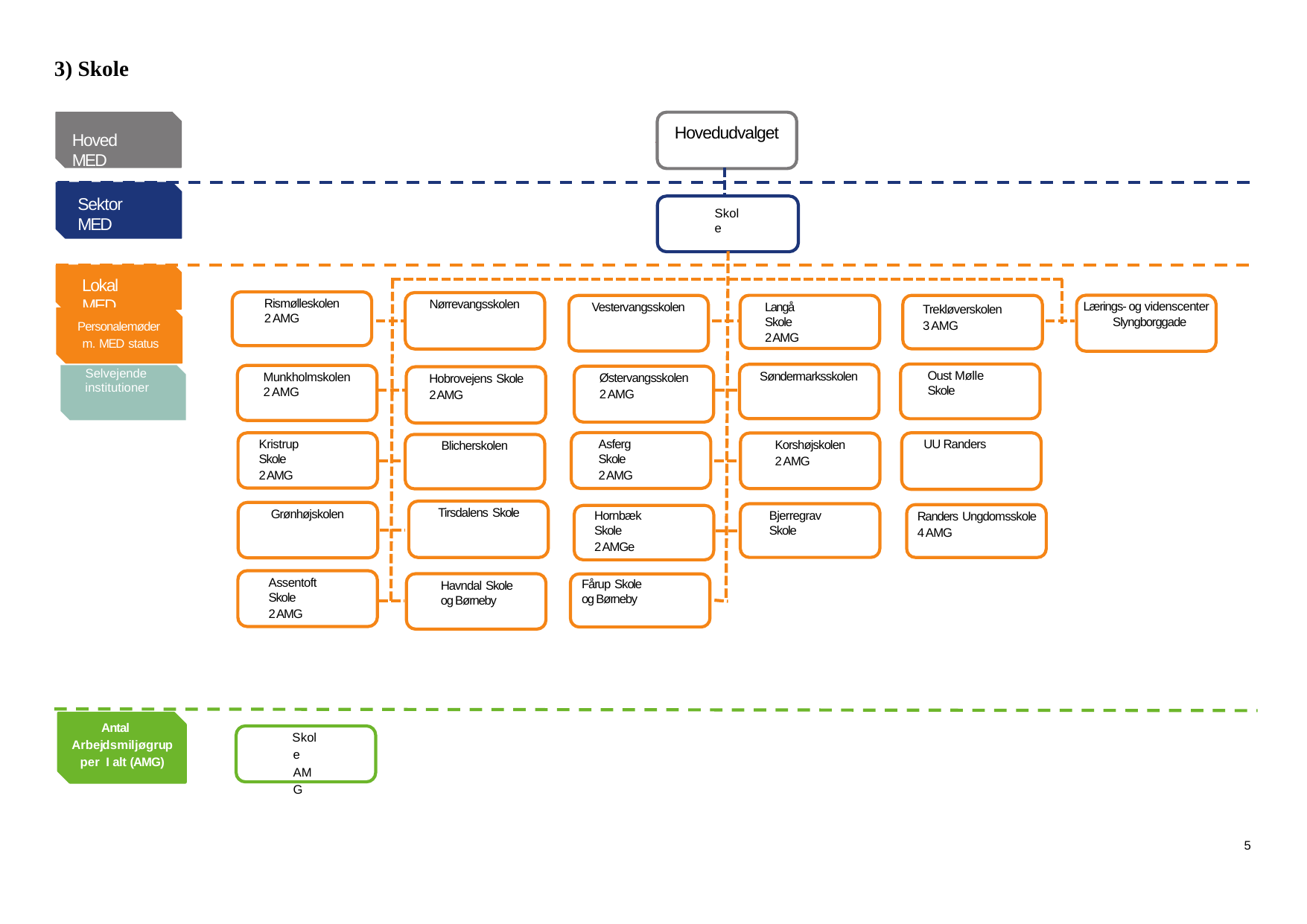

3) Skole

Hovedudvalget
Hoved MED

Sektor MED

Skole

Lokal MED

Rismølleskolen
2 AMG
Nørrevangsskolen

Lærings- og videnscenter  Slyngborggade
Langå Skole
2 AMG
Vestervangsskolen
Trekløverskolen
3 AMG

Personalemøder
m. MED status

       Selvejende
       institutioner

Oust Mølle Skole
Søndermarksskolen

Munkholmskolen
2 AMG
Østervangsskolen
2 AMG
Hobrovejens Skole
2 AMG

Asferg Skole
2 AMG
Kristrup Skole
2 AMG
UU Randers
Korshøjskolen
2 AMG
Blicherskolen

Tirsdalens Skole

Grønhøjskolen

Bjerregrav Skole
Hornbæk Skole
2 AMGe
Randers Ungdomsskole
4 AMG

Assentoft Skole
2 AMG

Fårup Skole og Børneby

Havndal Skole og Børneby

Antal      Arbejdsmiljøgrupper  I alt (AMG)
Skole  AMG

5